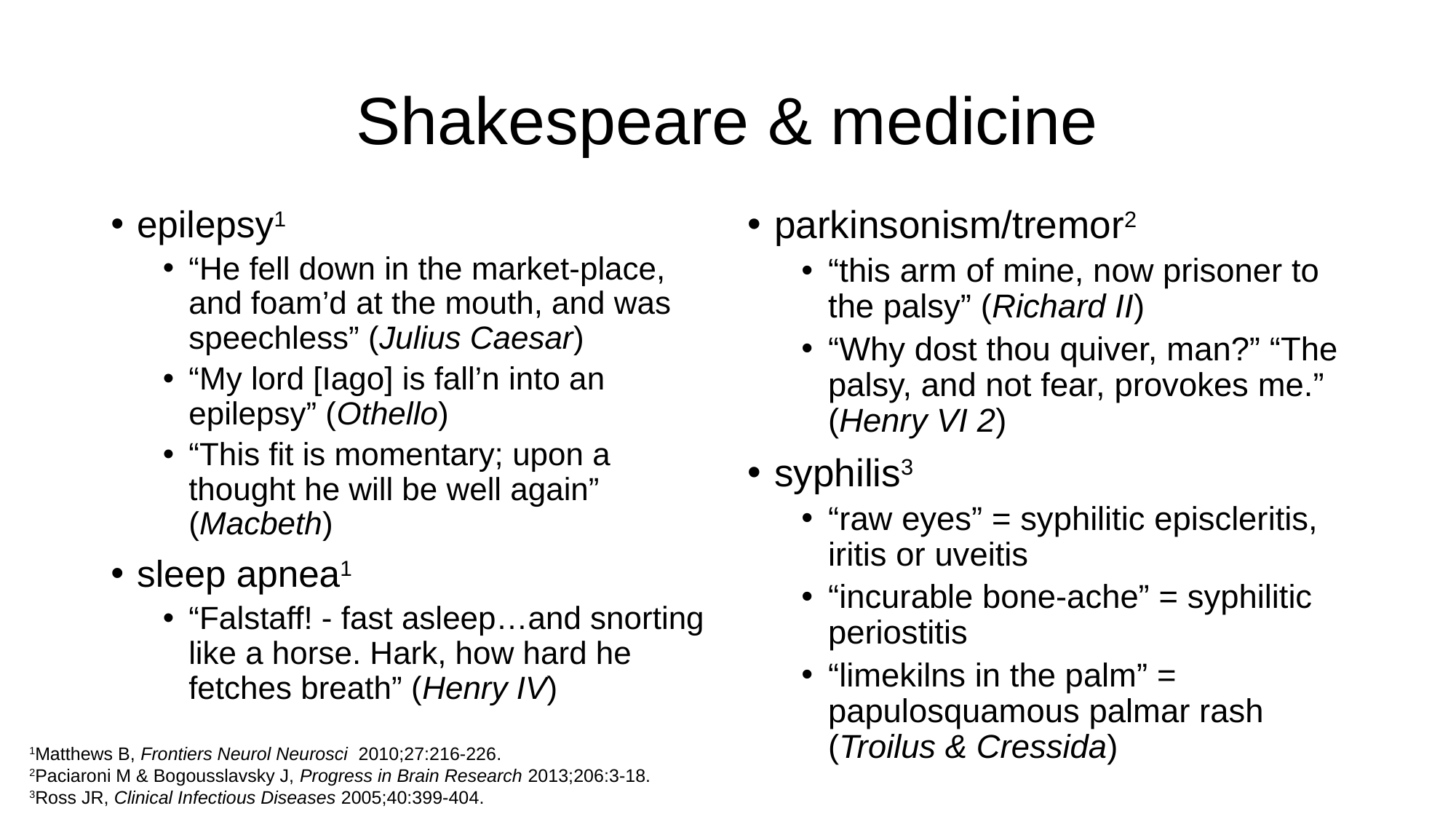

# Shakespeare & medicine
parkinsonism/tremor2
“this arm of mine, now prisoner to the palsy” (Richard II)
“Why dost thou quiver, man?” “The palsy, and not fear, provokes me.” (Henry VI 2)
syphilis3
“raw eyes” = syphilitic episcleritis, iritis or uveitis
“incurable bone-ache” = syphilitic periostitis
“limekilns in the palm” = papulosquamous palmar rash (Troilus & Cressida)
epilepsy1
“He fell down in the market-place, and foam’d at the mouth, and was speechless” (Julius Caesar)
“My lord [Iago] is fall’n into an epilepsy” (Othello)
“This fit is momentary; upon a thought he will be well again” (Macbeth)
sleep apnea1
“Falstaff! - fast asleep…and snorting like a horse. Hark, how hard he fetches breath” (Henry IV)
1Matthews B, Frontiers Neurol Neurosci  2010;27:216-226.
2Paciaroni M & Bogousslavsky J, Progress in Brain Research 2013;206:3-18.
3Ross JR, Clinical Infectious Diseases 2005;40:399-404.